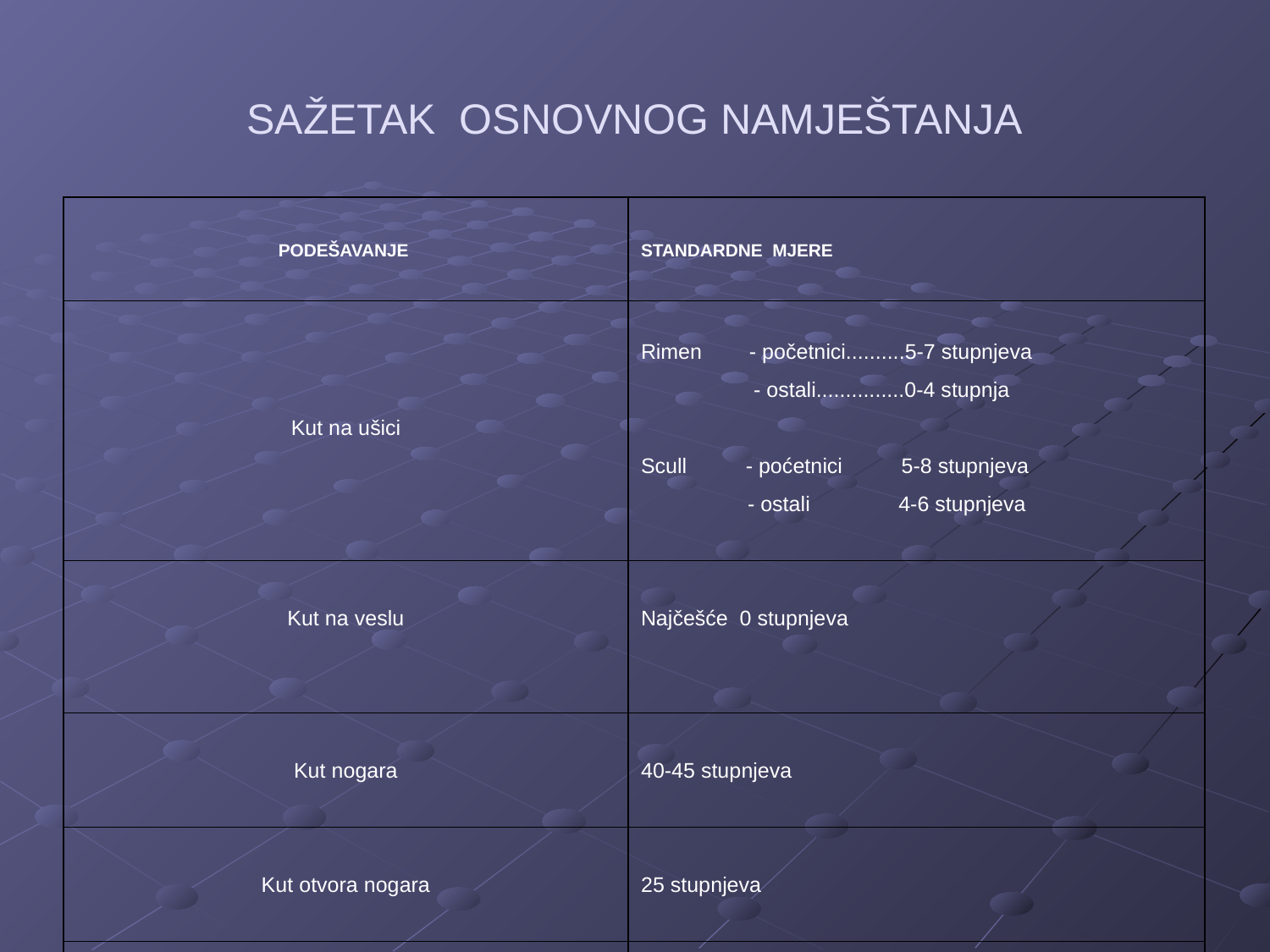

# SAŽETAK  OSNOVNOG NAMJEŠTANJA
|  |  |
| --- | --- |
| PODEŠAVANJE | STANDARDNE MJERE |
|  |  |
|  |  |
|  | Rimen - početnici..........5-7 stupnjeva |
|  | - ostali...............0-4 stupnja |
| Kut na ušici |  |
|  | Scull - poćetnici 5-8 stupnjeva |
|  | - ostali 4-6 stupnjeva |
|  |  |
|  |  |
| Kut na veslu | Najčešće 0 stupnjeva |
|  |  |
|  |  |
|  |  |
| Kut nogara | 40-45 stupnjeva |
|  |  |
|  |  |
| Kut otvora nogara | 25 stupnjeva |
|  |  |
|  |  |
|  |  |
|  |  |